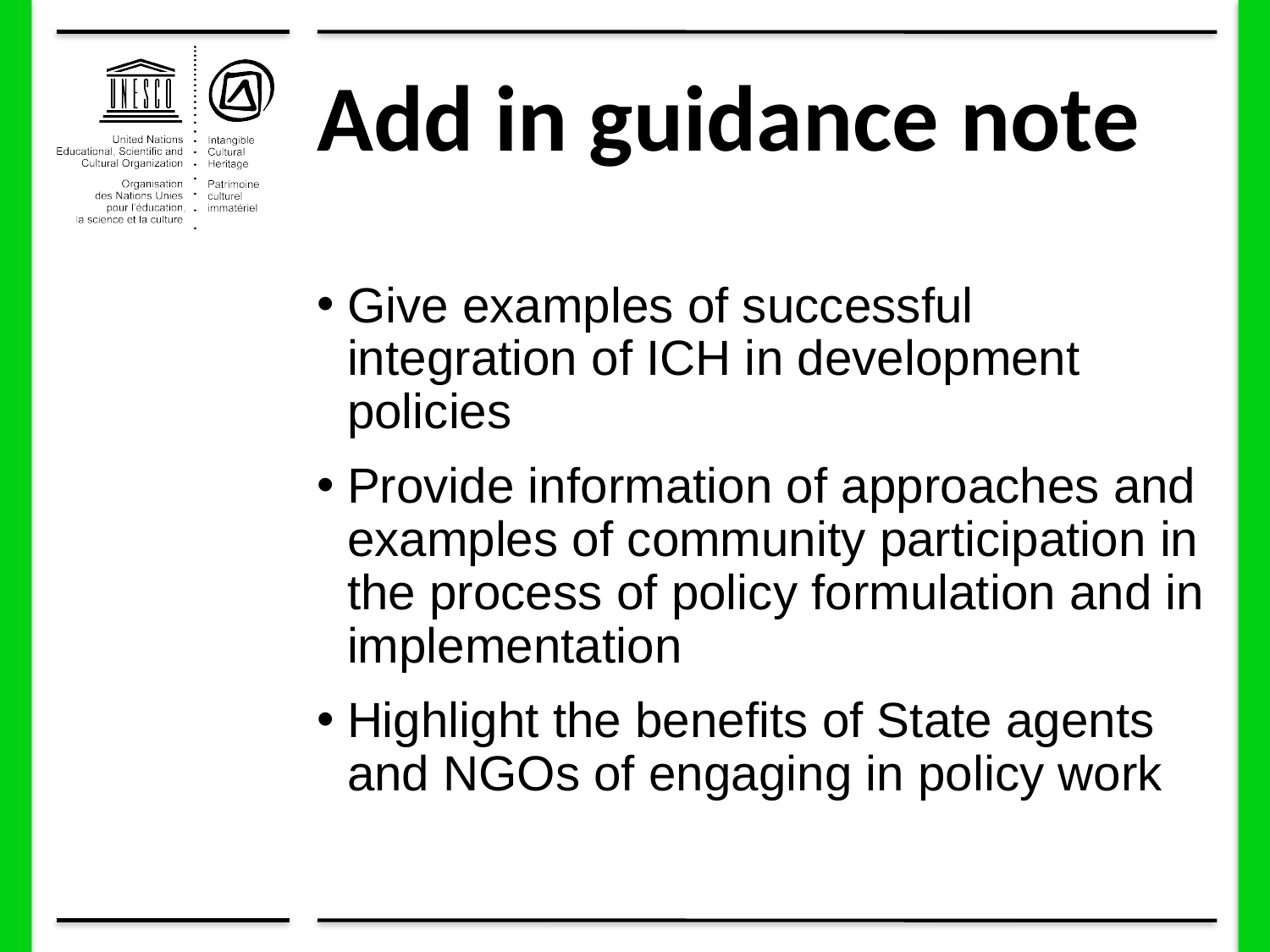

# Add in guidance note
Give examples of successful integration of ICH in development policies
Provide information of approaches and examples of community participation in the process of policy formulation and in implementation
Highlight the benefits of State agents and NGOs of engaging in policy work